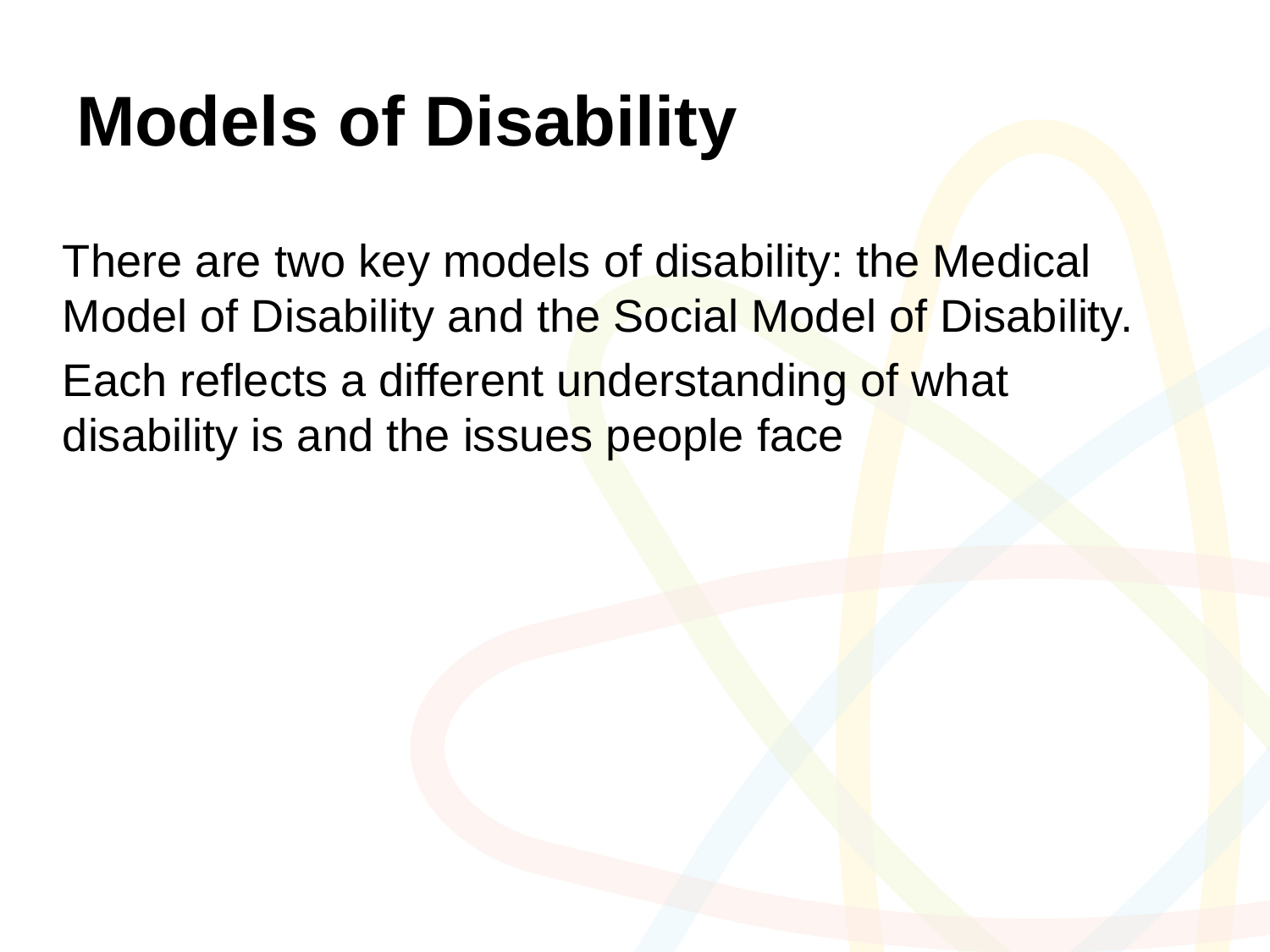

# Models of Disability
There are two key models of disability: the Medical Model of Disability and the Social Model of Disability.
Each reflects a different understanding of what disability is and the issues people face